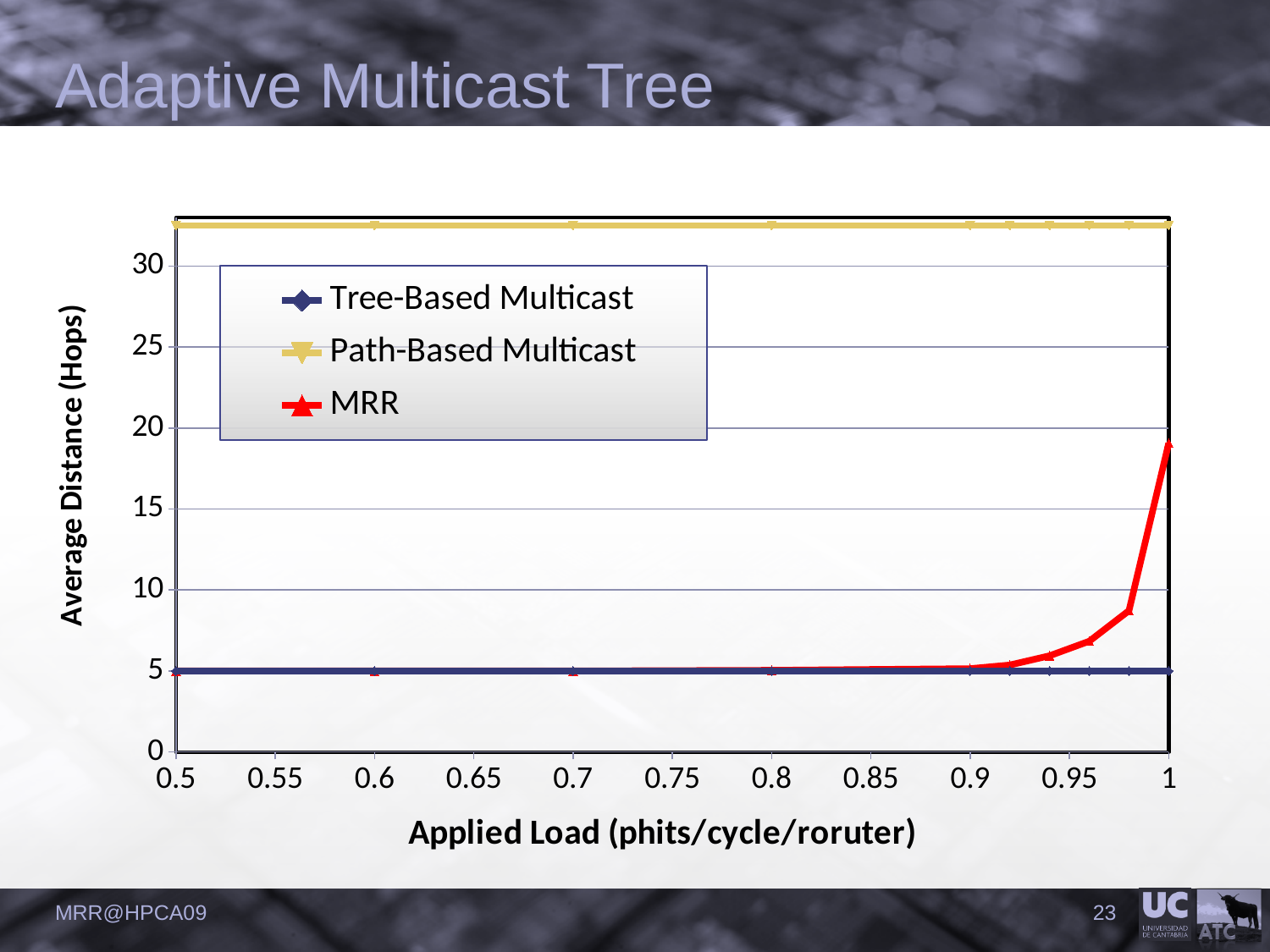

# Adaptive Multicast Tree

### Chart

| Category | Tree-Based Multicast  | Path-Based Multicast  | MRR |
|---|---|---|---|
MRR@HPCA09
23